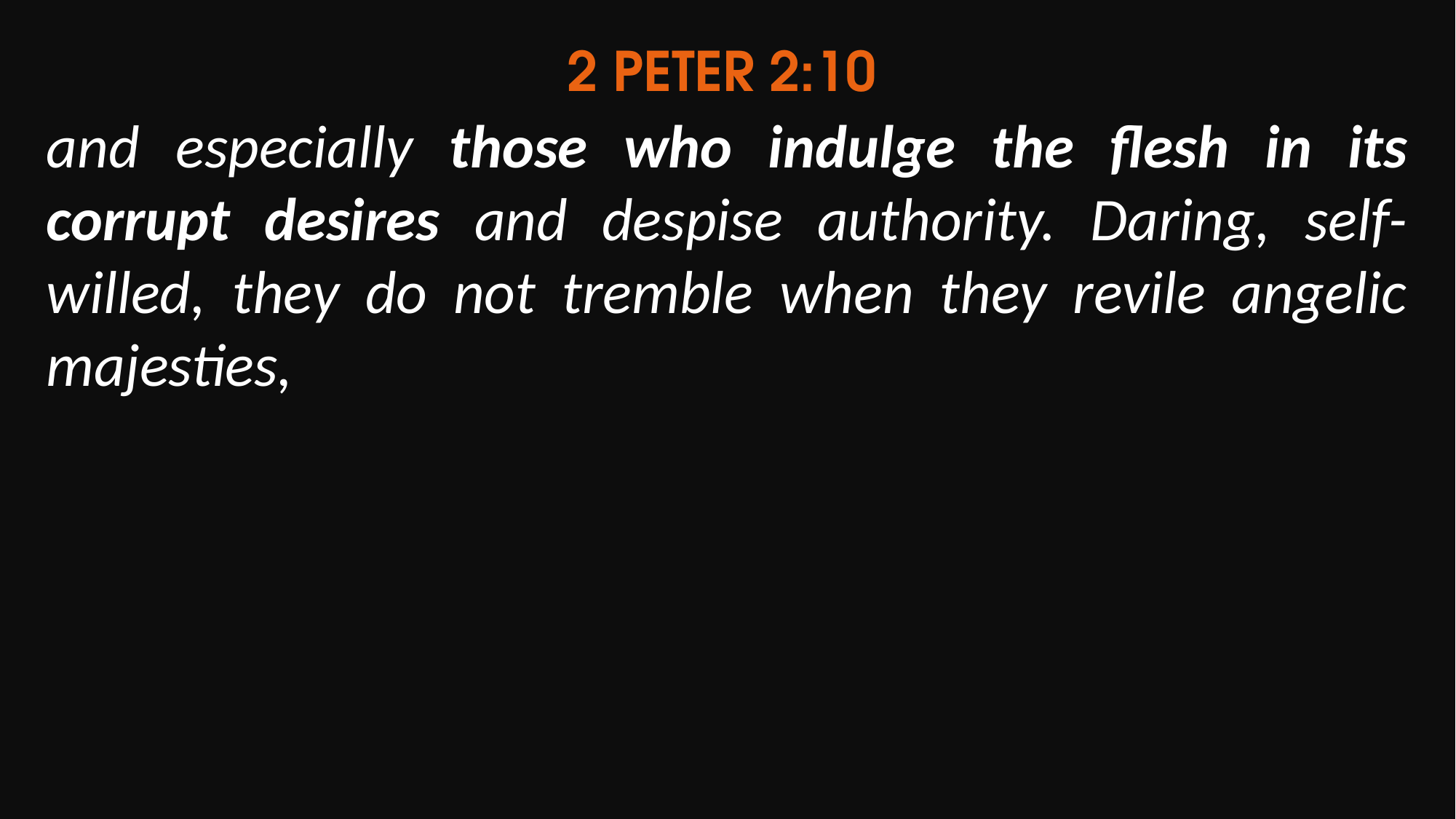

2 Peter 2:10
and especially those who indulge the flesh in its corrupt desires and despise authority. Daring, self-willed, they do not tremble when they revile angelic majesties,